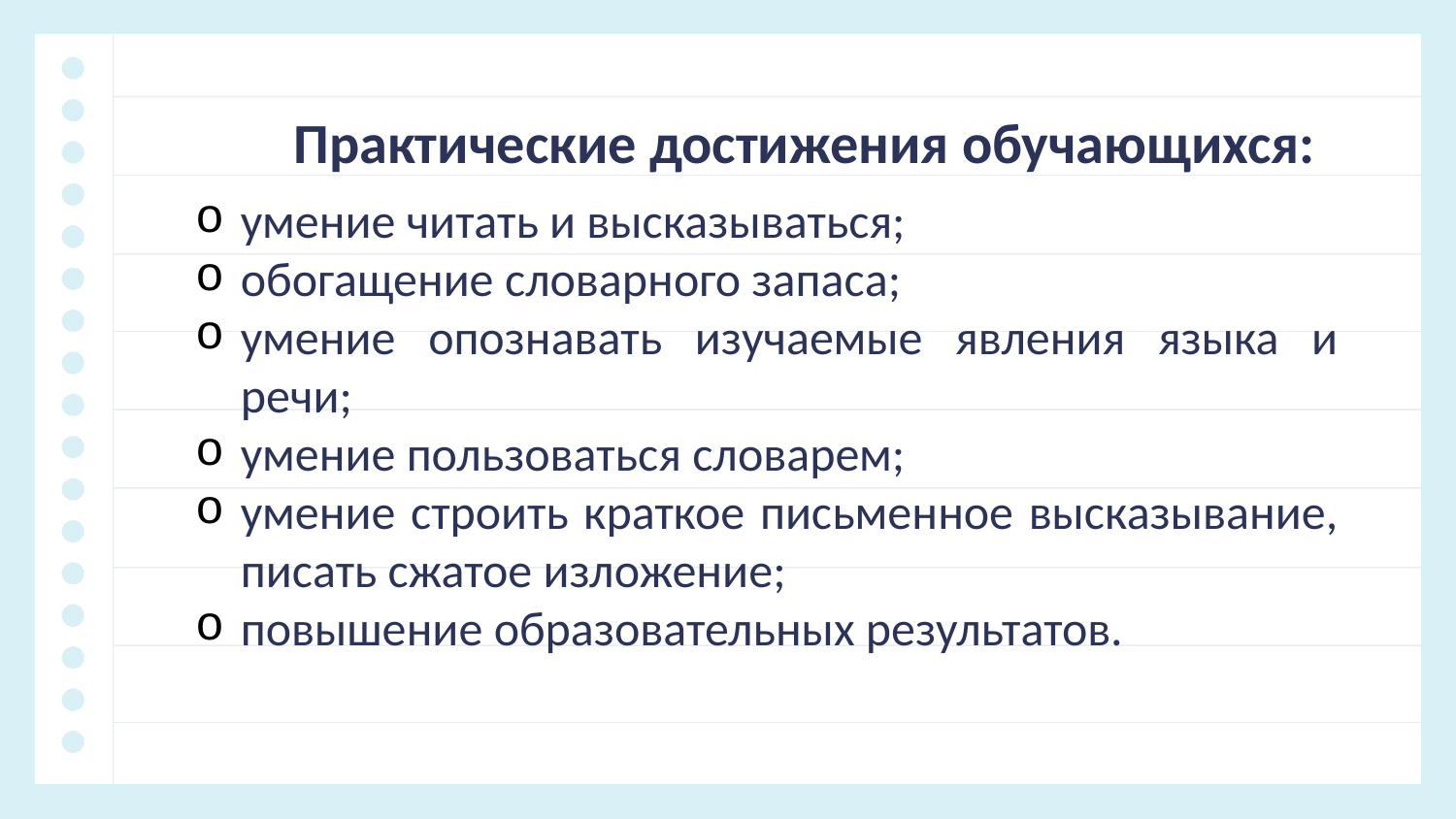

Практические достижения обучающихся:
умение читать и высказываться;
обогащение словарного запаса;
умение опознавать изучаемые явления языка и речи;
умение пользоваться словарем;
умение строить краткое письменное высказывание, писать сжатое изложение;
повышение образовательных результатов.